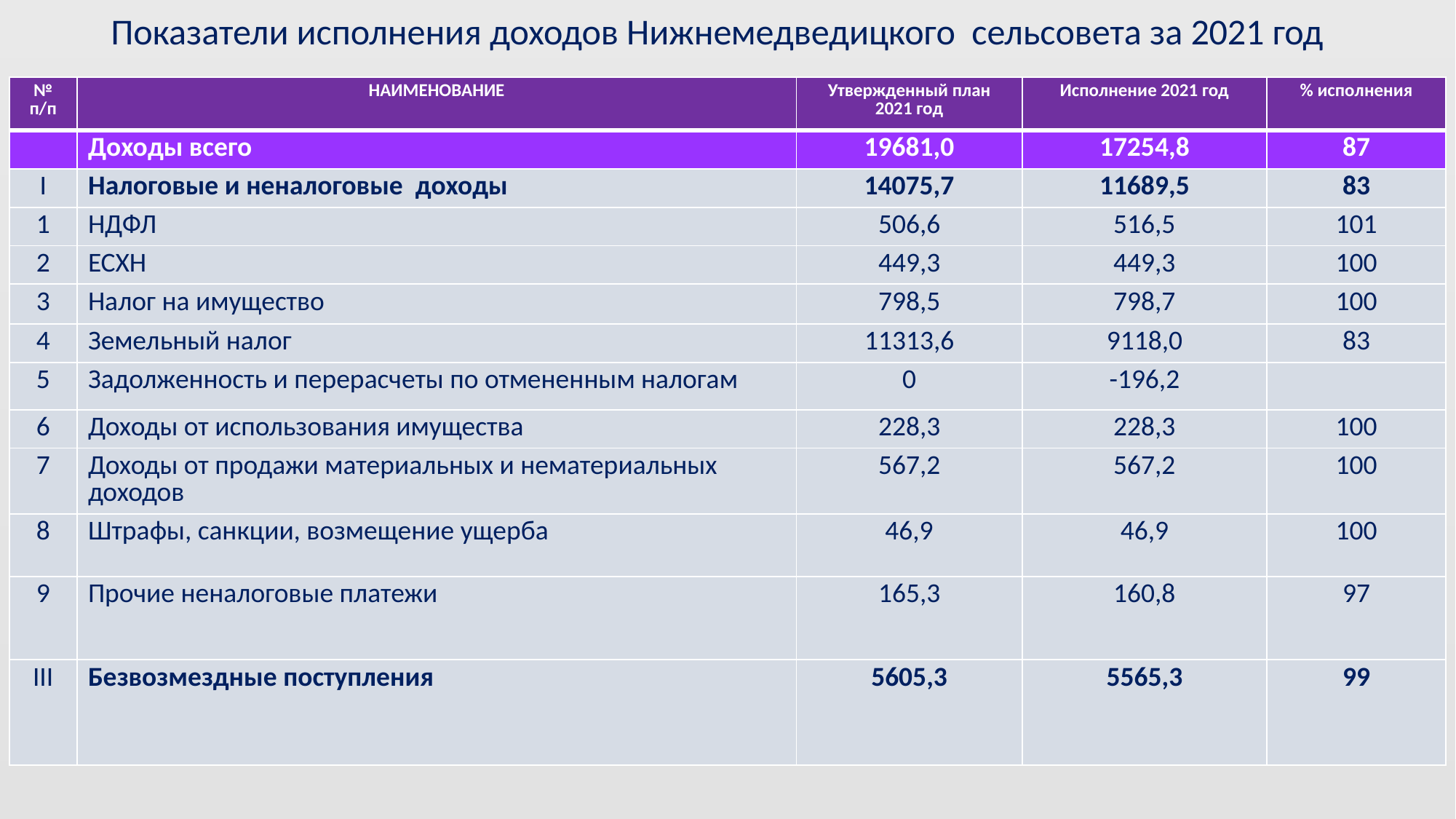

# Показатели исполнения доходов Нижнемедведицкого  сельсовета за 2021 год
| № п/п | НАИМЕНОВАНИЕ | Утвержденный план 2021 год | Исполнение 2021 год | % исполнения |
| --- | --- | --- | --- | --- |
|  | Доходы всего | 19681,0 | 17254,8 | 87 |
| I | Налоговые и неналоговые доходы | 14075,7 | 11689,5 | 83 |
| 1 | НДФЛ | 506,6 | 516,5 | 101 |
| 2 | ЕСХН | 449,3 | 449,3 | 100 |
| 3 | Налог на имущество | 798,5 | 798,7 | 100 |
| 4 | Земельный налог | 11313,6 | 9118,0 | 83 |
| 5 | Задолженность и перерасчеты по отмененным налогам | 0 | -196,2 |  |
| 6 | Доходы от использования имущества | 228,3 | 228,3 | 100 |
| 7 | Доходы от продажи материальных и нематериальных доходов | 567,2 | 567,2 | 100 |
| 8 | Штрафы, санкции, возмещение ущерба | 46,9 | 46,9 | 100 |
| 9 | Прочие неналоговые платежи | 165,3 | 160,8 | 97 |
| III | Безвозмездные поступления | 5605,3 | 5565,3 | 99 |